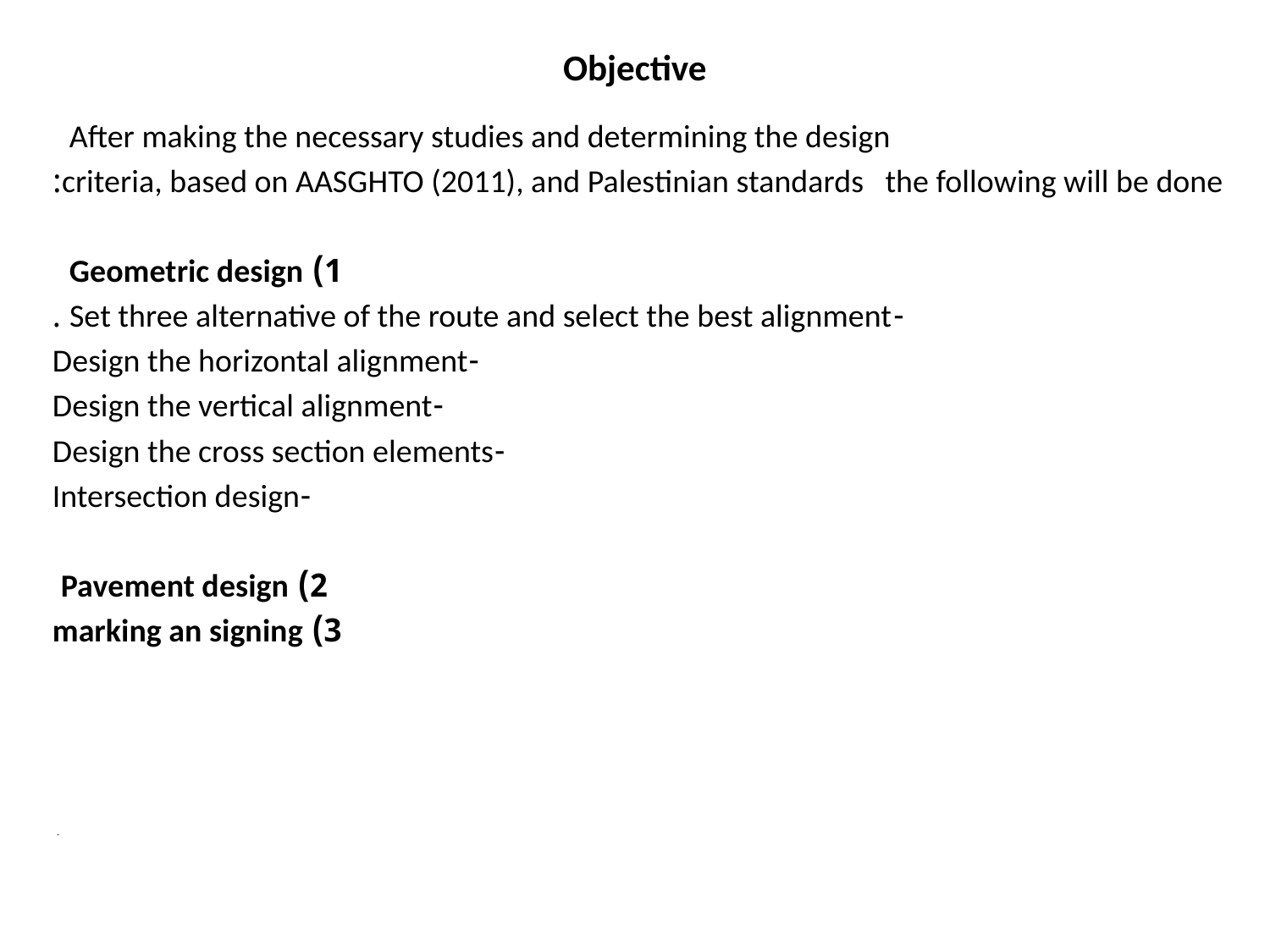

# Objective
After making the necessary studies and determining the design
  criteria, based on AASGHTO (2011), and Palestinian standards   the following will be done:

1) Geometric design
-Set three alternative of the route and select the best alignment .
-Design the horizontal alignment
-Design the vertical alignment
-Design the cross section elements
-Intersection design

2) Pavement design
3) marking an signing

-